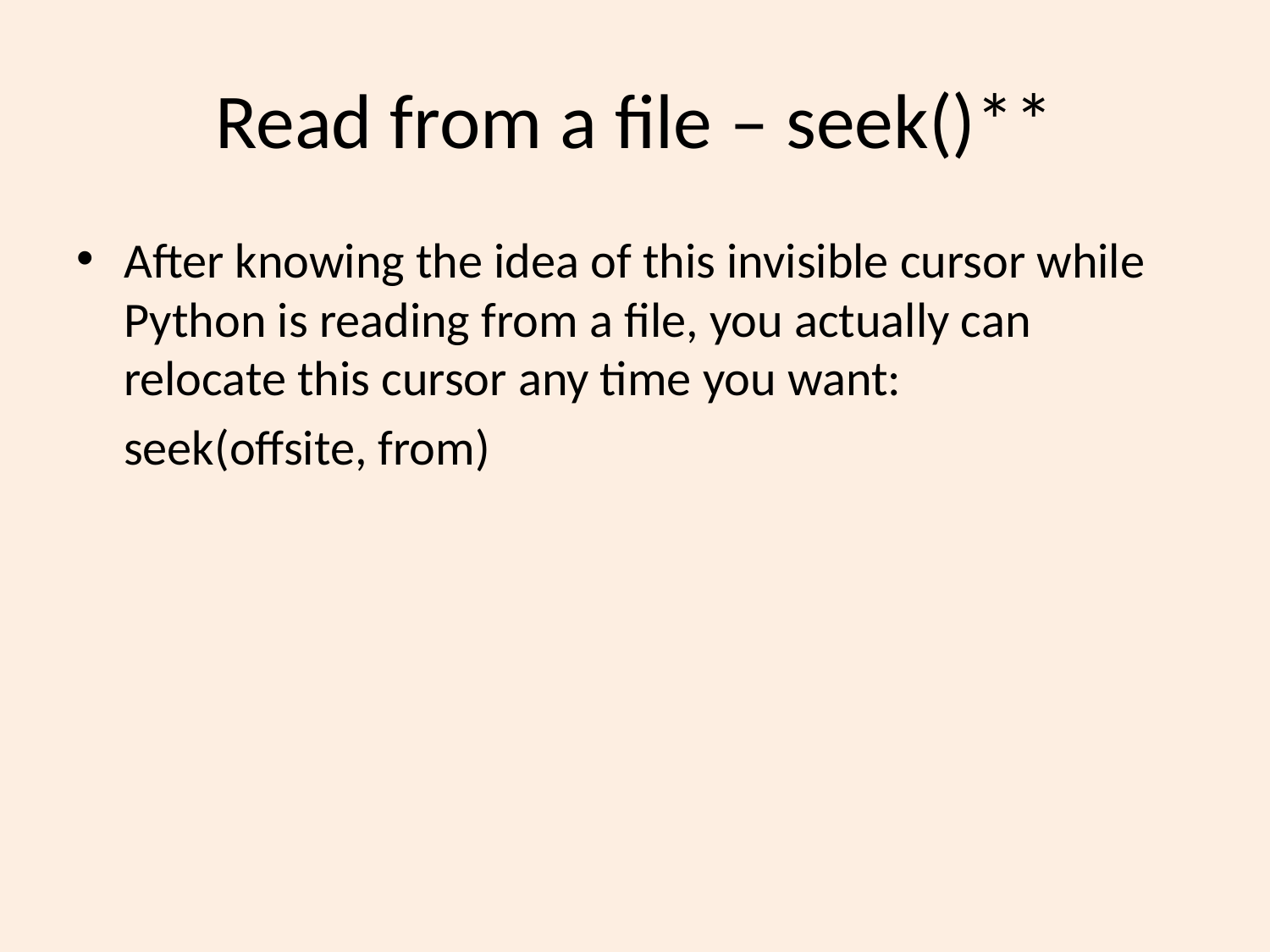

# Read from a file – seek()**
After knowing the idea of this invisible cursor while Python is reading from a file, you actually can relocate this cursor any time you want:
	seek(offsite, from)